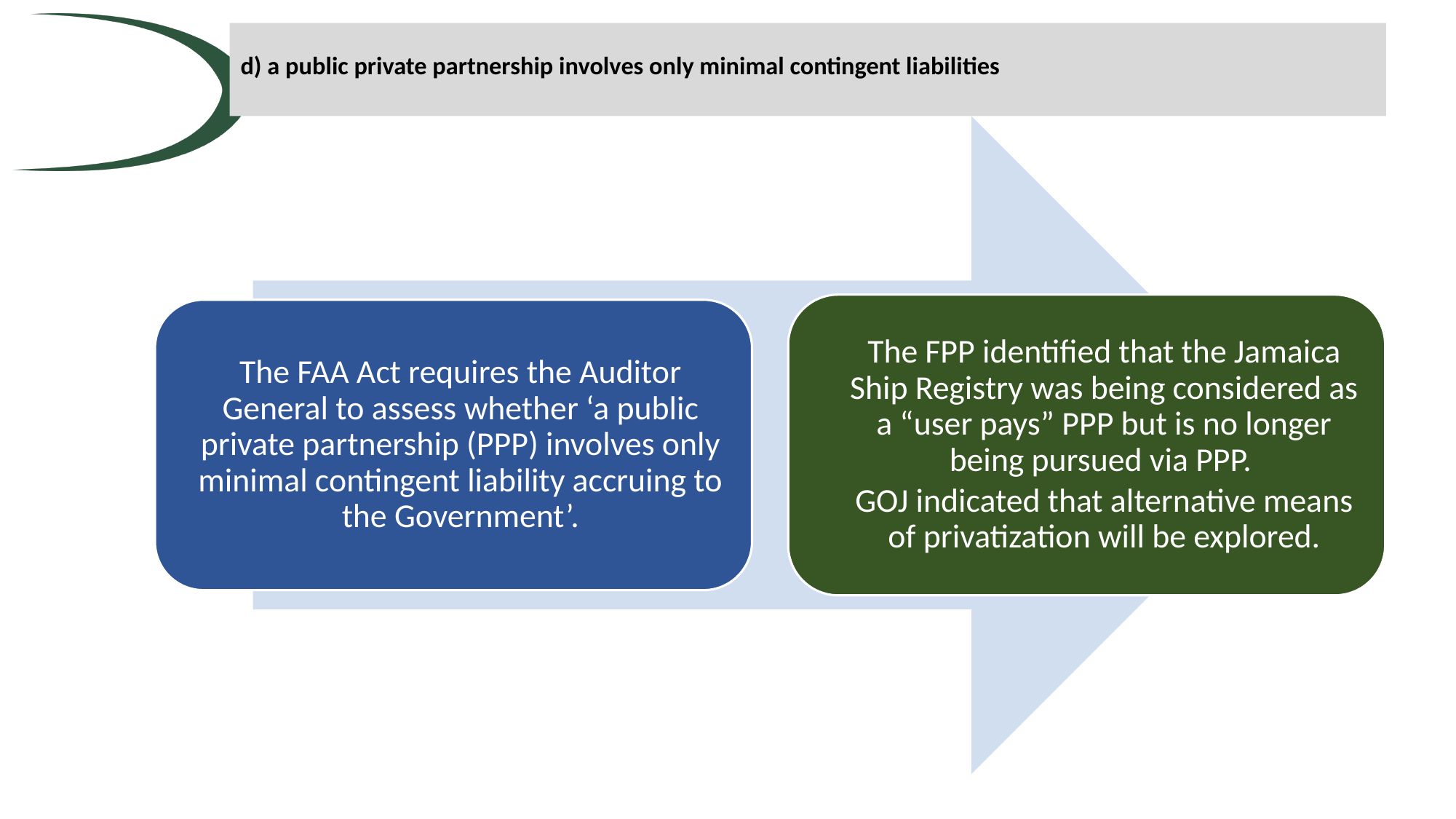

# d) a public private partnership involves only minimal contingent liabilities

The FAA Act requires the Auditor General to assess whether ‘a public private partnership (PPP) involves only minimal contingent liability accruing to the Government’.

The FPP identified that the Jamaica Ship Registry was being considered as a “user pays” PPP but is no longer being pursued via PPP.
GOJ indicated that alternative means of privatization will be explored.